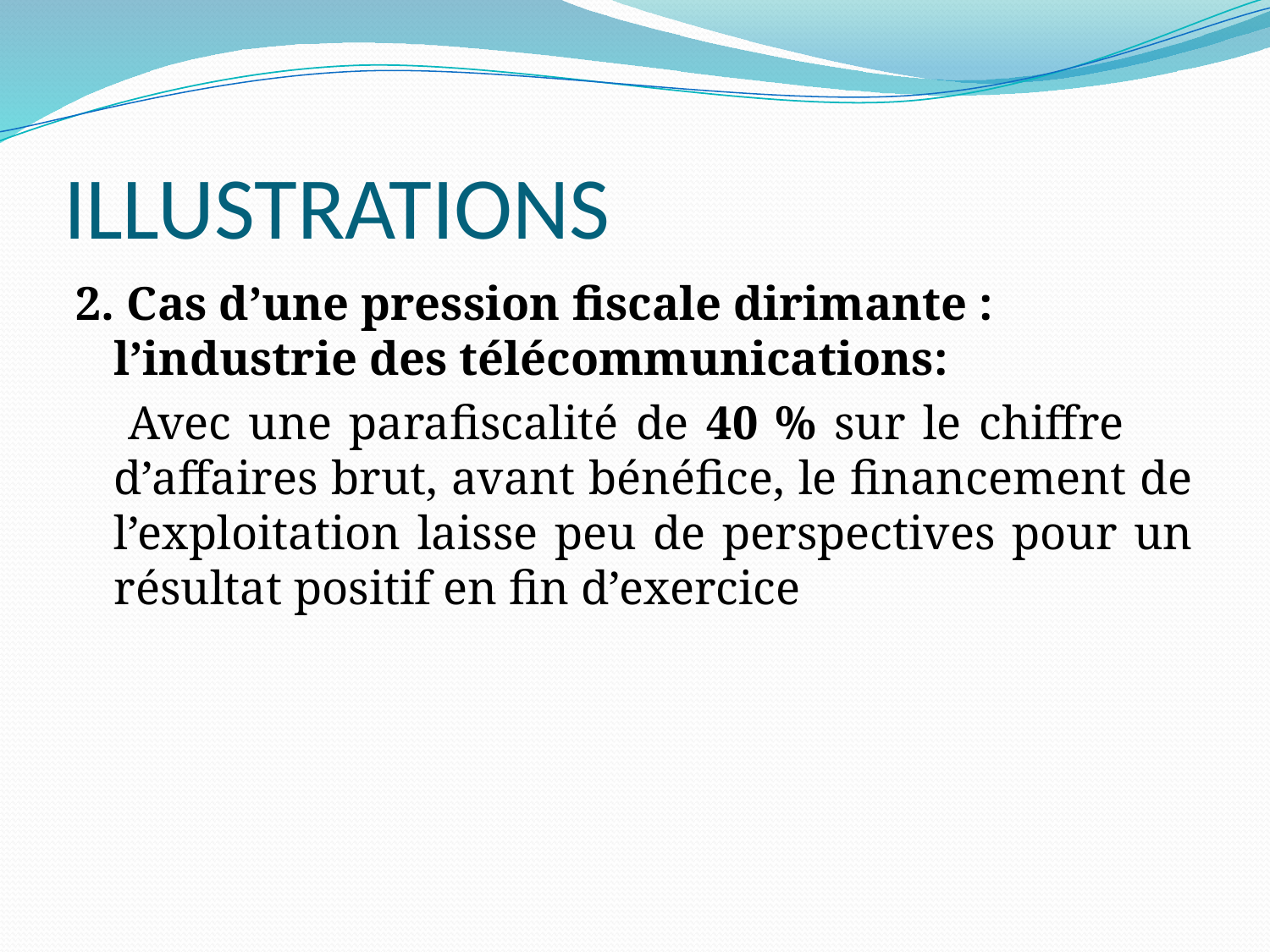

# ILLUSTRATIONS
2. Cas d’une pression fiscale dirimante : l’industrie des télécommunications:
   Avec une parafiscalité de 40 % sur le chiffre     d’affaires brut, avant bénéfice, le financement de l’exploitation laisse peu de perspectives pour un résultat positif en fin d’exercice